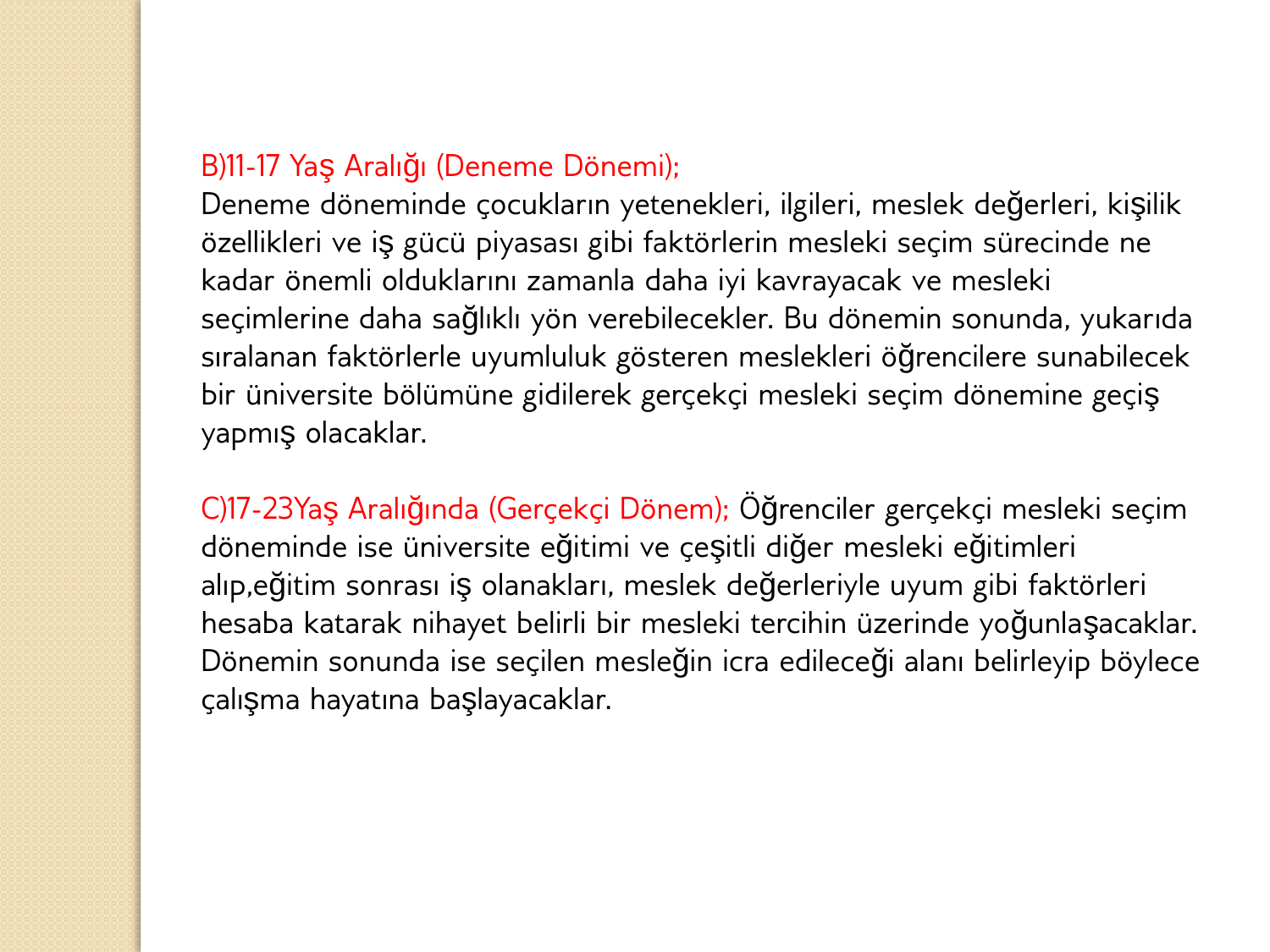

B)11-17 Yaş Aralığı (Deneme Dönemi);
Deneme döneminde çocukların yetenekleri, ilgileri, meslek değerleri, kişilik özellikleri ve iş gücü piyasası gibi faktörlerin mesleki seçim sürecinde ne kadar önemli olduklarını zamanla daha iyi kavrayacak ve mesleki seçimlerine daha sağlıklı yön verebilecekler. Bu dönemin sonunda, yukarıda sıralanan faktörlerle uyumluluk gösteren meslekleri öğrencilere sunabilecek bir üniversite bölümüne gidilerek gerçekçi mesleki seçim dönemine geçiş yapmış olacaklar.

C)17-23Yaş Aralığında (Gerçekçi Dönem); Öğrenciler gerçekçi mesleki seçim döneminde ise üniversite eğitimi ve çeşitli diğer mesleki eğitimleri alıp,eğitim sonrası iş olanakları, meslek değerleriyle uyum gibi faktörleri hesaba katarak nihayet belirli bir mesleki tercihin üzerinde yoğunlaşacaklar. Dönemin sonunda ise seçilen mesleğin icra edileceği alanı belirleyip böylece çalışma hayatına başlayacaklar.